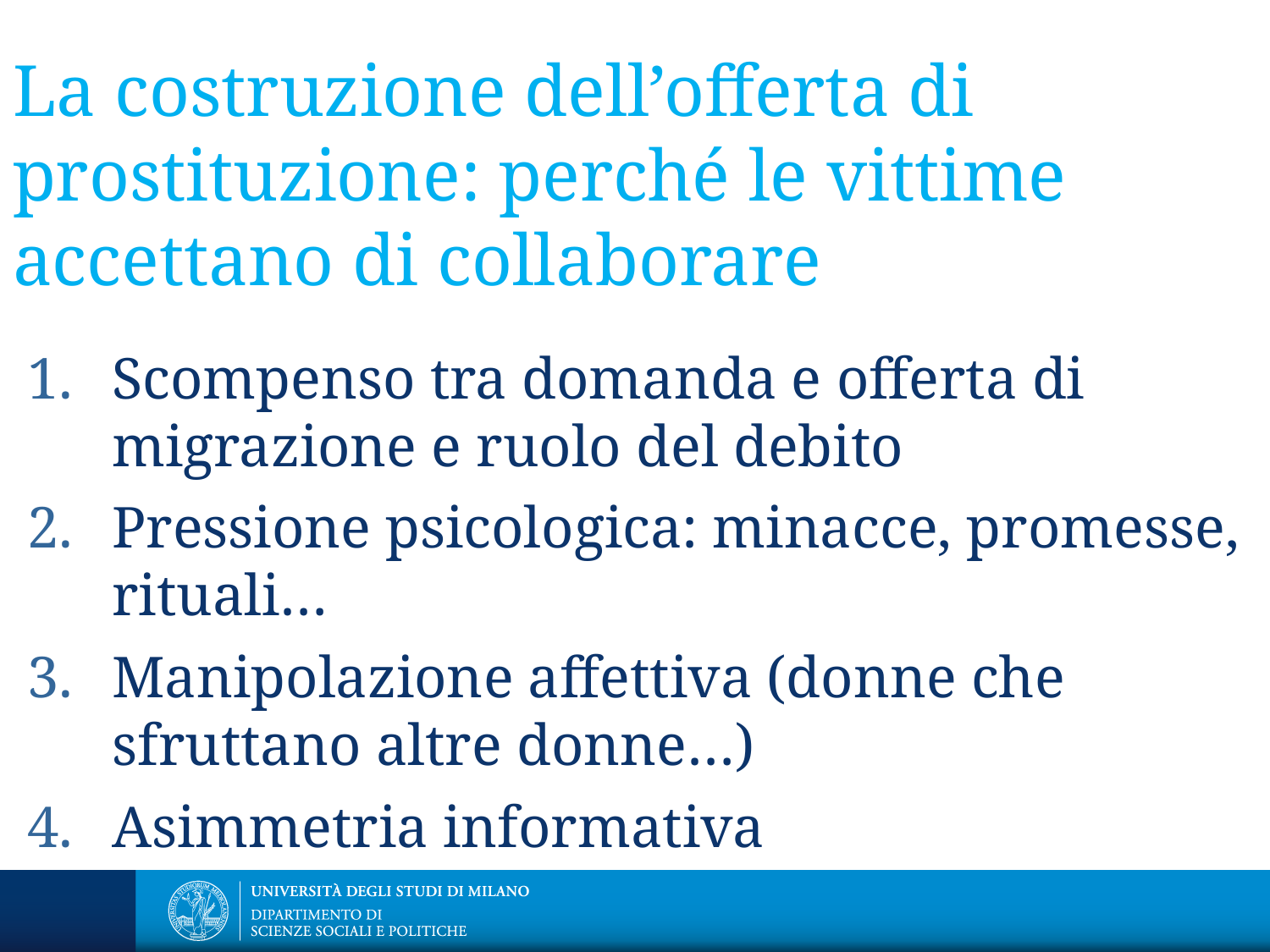

La costruzione dell’offerta di prostituzione: perché le vittime accettano di collaborare
Scompenso tra domanda e offerta di migrazione e ruolo del debito
Pressione psicologica: minacce, promesse, rituali…
Manipolazione affettiva (donne che sfruttano altre donne…)
Asimmetria informativa